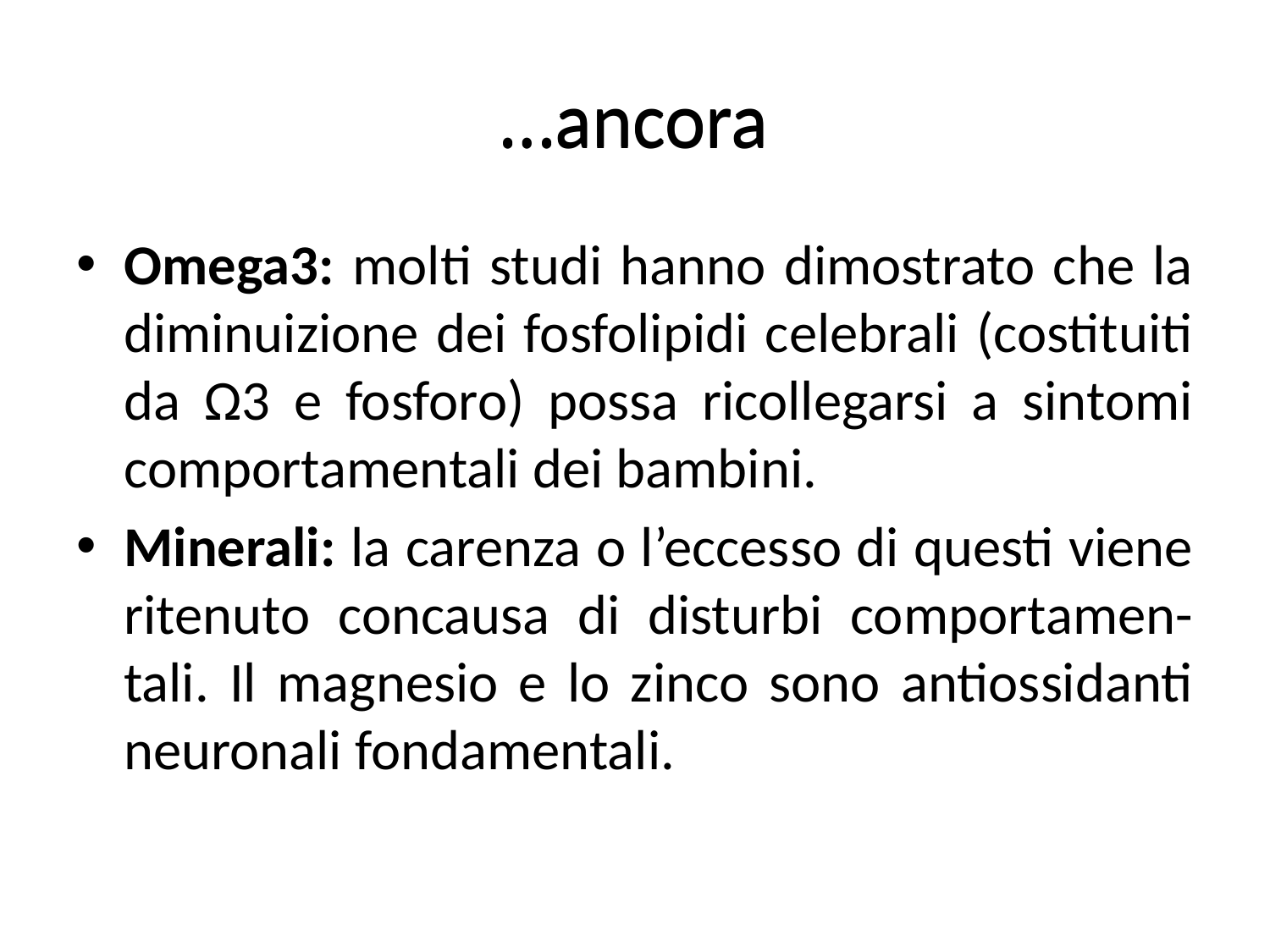

…ancora
# …ancora
Omega3: molti studi hanno dimostrato che la diminuizione dei fosfolipidi celebrali (costituiti da Ω3 e fosforo) possa ricollegarsi a sintomi comportamentali dei bambini.
Minerali: la carenza o l’eccesso di questi viene ritenuto concausa di disturbi comportamen- tali. Il magnesio e lo zinco sono antiossidanti neuronali fondamentali.